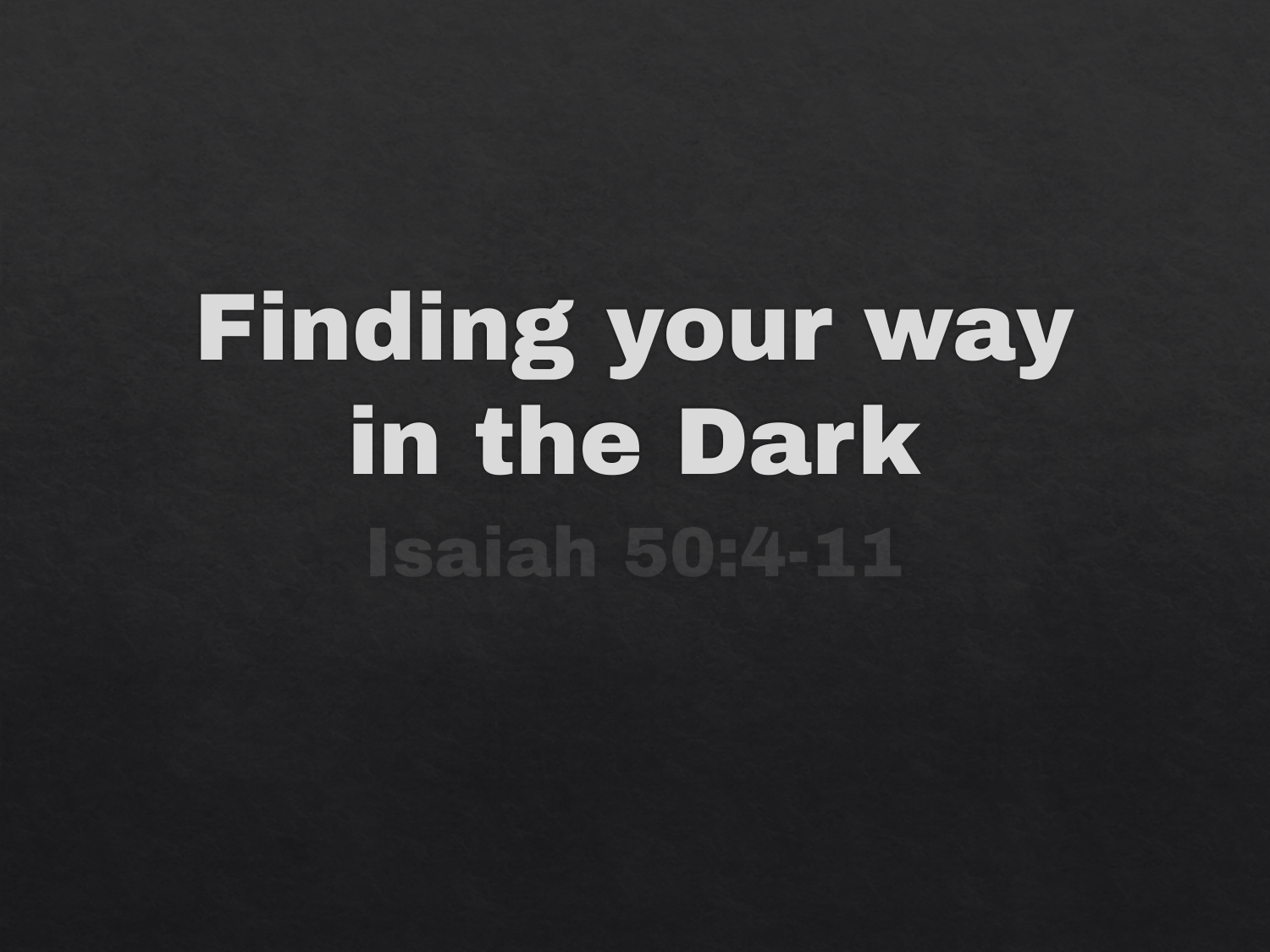

# Finding your way in the Dark
Isaiah 50:4-11